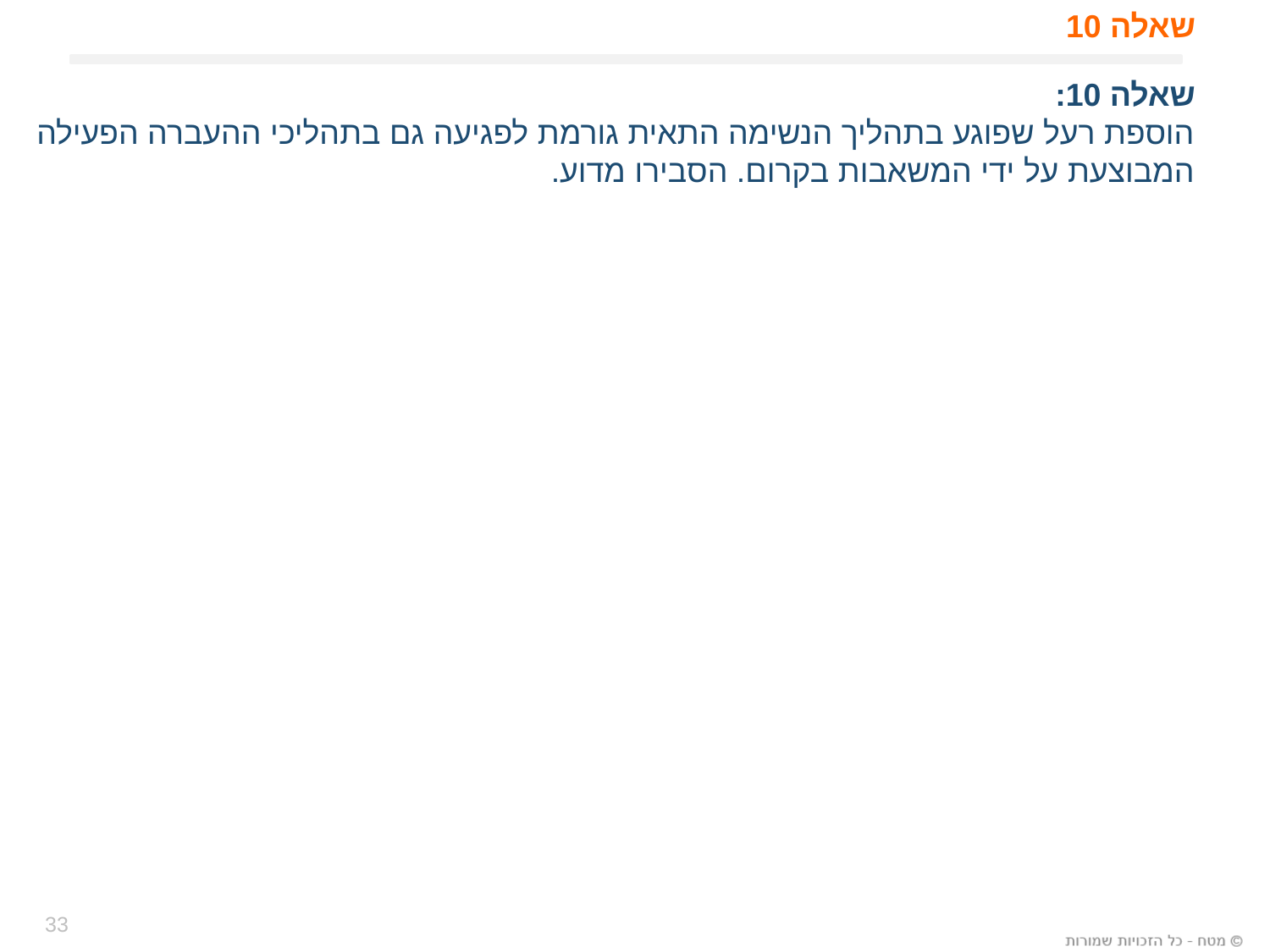

# שאלה 10

שאלה 10:
הוספת רעל שפוגע בתהליך הנשימה התאית גורמת לפגיעה גם בתהליכי ההעברה הפעילה המבוצעת על ידי המשאבות בקרום. הסבירו מדוע.
33